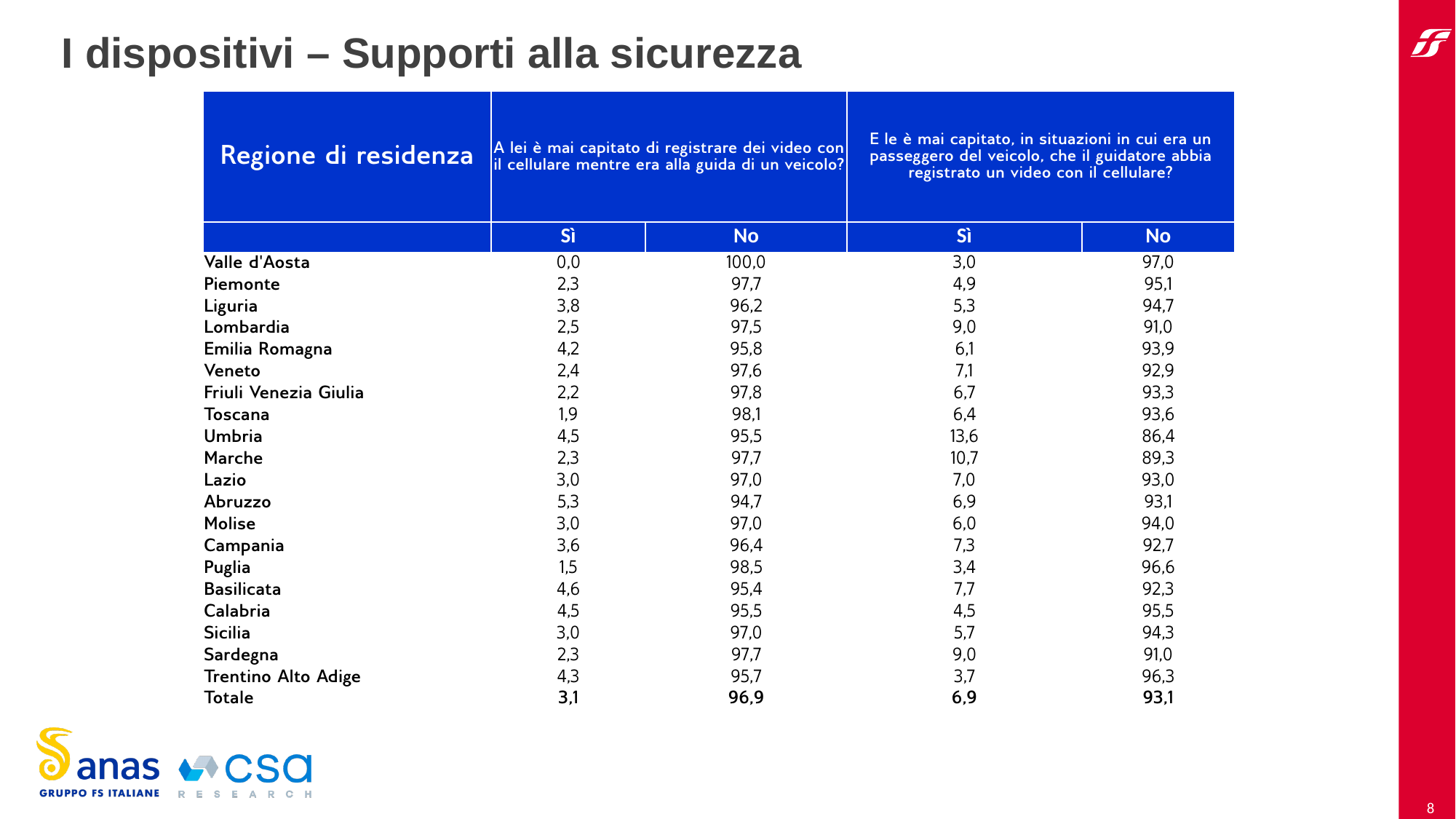

I dispositivi – Supporti alla sicurezza
| Regione di residenza | A lei è mai capitato di registrare dei video con il cellulare mentre era alla guida di un veicolo? |  | E le è mai capitato, in situazioni in cui era un passeggero del veicolo, che il guidatore abbia registrato un video con il cellulare? |  |
| --- | --- | --- | --- | --- |
|  | Sì | No | Sì | No |
| Valle d'Aosta | 0,0 | 100,0 | 3,0 | 97,0 |
| Piemonte | 2,3 | 97,7 | 4,9 | 95,1 |
| Liguria | 3,8 | 96,2 | 5,3 | 94,7 |
| Lombardia | 2,5 | 97,5 | 9,0 | 91,0 |
| Emilia Romagna | 4,2 | 95,8 | 6,1 | 93,9 |
| Veneto | 2,4 | 97,6 | 7,1 | 92,9 |
| Friuli Venezia Giulia | 2,2 | 97,8 | 6,7 | 93,3 |
| Toscana | 1,9 | 98,1 | 6,4 | 93,6 |
| Umbria | 4,5 | 95,5 | 13,6 | 86,4 |
| Marche | 2,3 | 97,7 | 10,7 | 89,3 |
| Lazio | 3,0 | 97,0 | 7,0 | 93,0 |
| Abruzzo | 5,3 | 94,7 | 6,9 | 93,1 |
| Molise | 3,0 | 97,0 | 6,0 | 94,0 |
| Campania | 3,6 | 96,4 | 7,3 | 92,7 |
| Puglia | 1,5 | 98,5 | 3,4 | 96,6 |
| Basilicata | 4,6 | 95,4 | 7,7 | 92,3 |
| Calabria | 4,5 | 95,5 | 4,5 | 95,5 |
| Sicilia | 3,0 | 97,0 | 5,7 | 94,3 |
| Sardegna | 2,3 | 97,7 | 9,0 | 91,0 |
| Trentino Alto Adige | 4,3 | 95,7 | 3,7 | 96,3 |
| Totale | 3,1 | 96,9 | 6,9 | 93,1 |